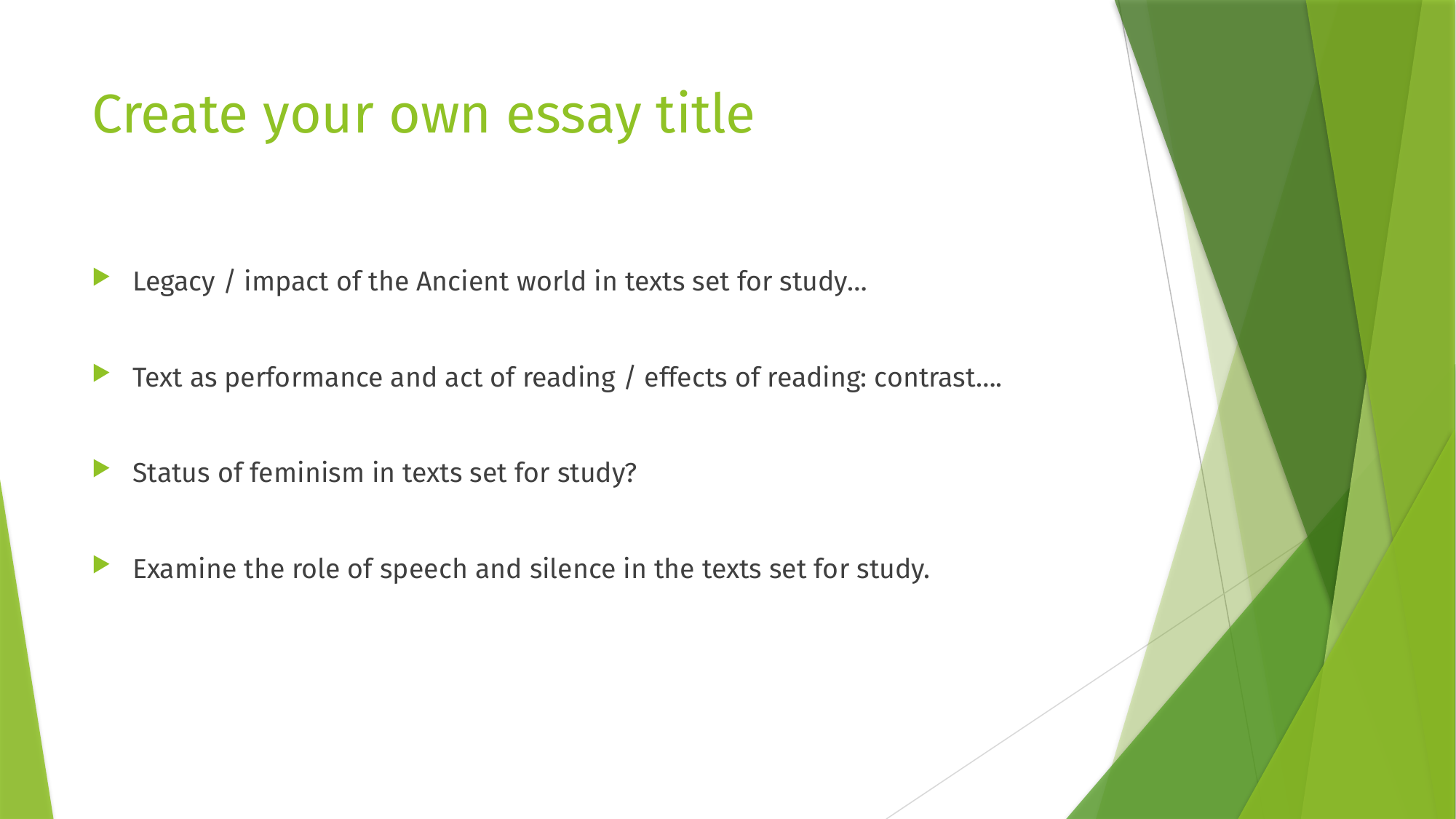

# Create your own essay title
Legacy / impact of the Ancient world in texts set for study…

Text as performance and act of reading / effects of reading: contrast….

Status of feminism in texts set for study?

Examine the role of speech and silence in the texts set for study.